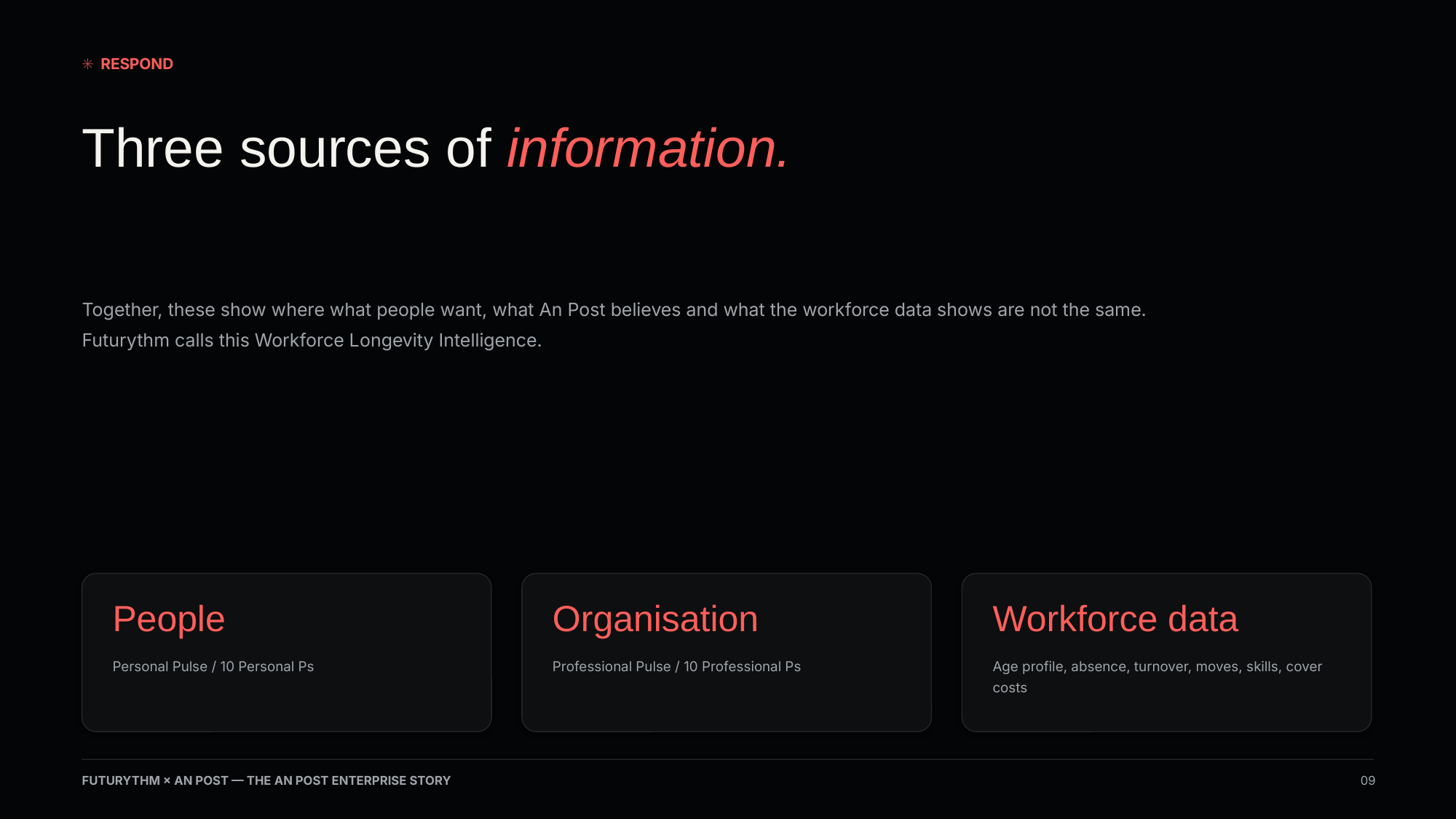

✳  RESPOND
Three sources of information.
Together, these show where what people want, what An Post believes and what the workforce data shows are not the same. Futurythm calls this Workforce Longevity Intelligence.

People
Organisation
Workforce data
Personal Pulse / 10 Personal Ps
Professional Pulse / 10 Professional Ps
Age profile, absence, turnover, moves, skills, cover costs

FUTURYTHM × AN POST — THE AN POST ENTERPRISE STORY
09